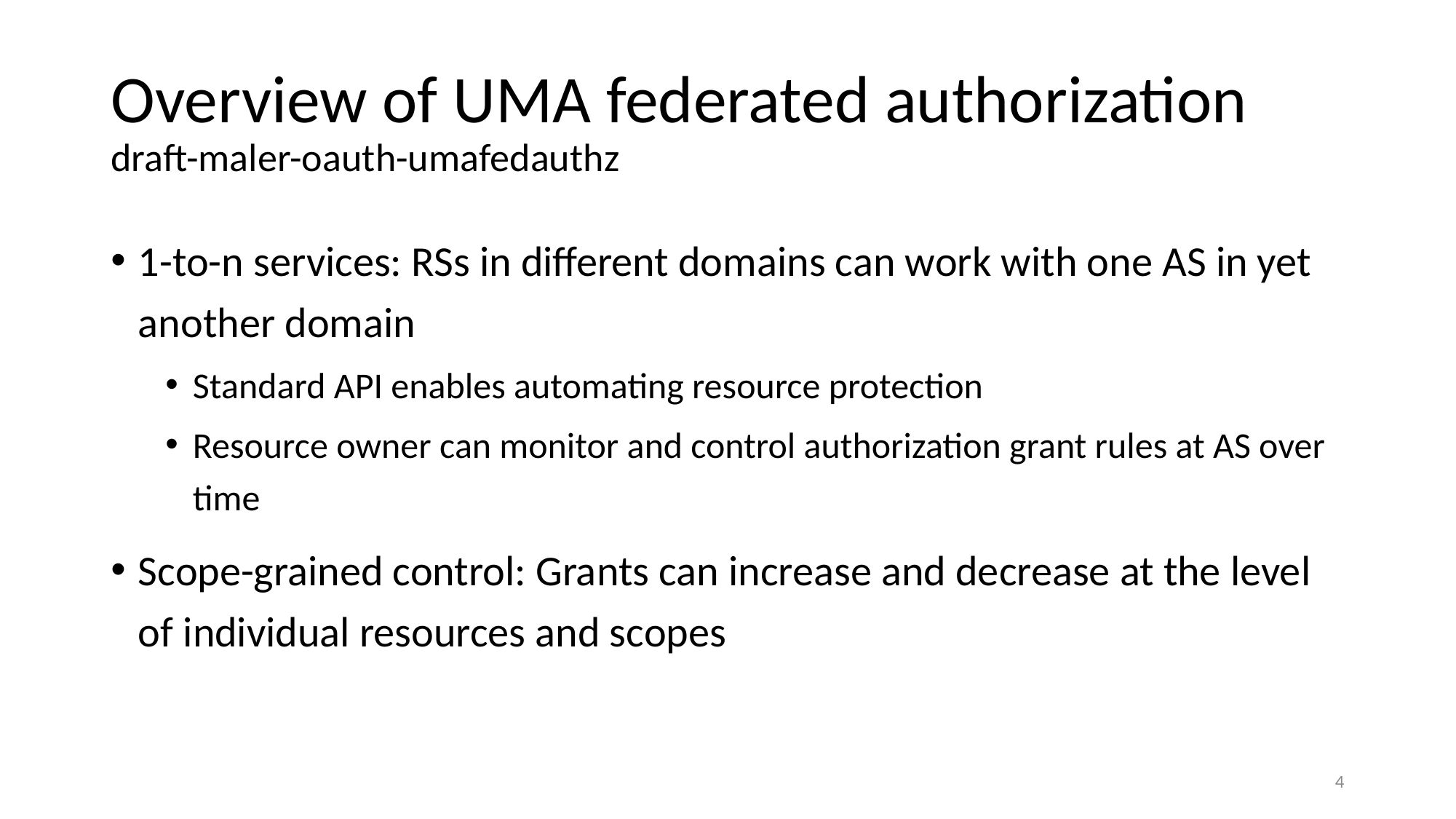

# Overview of UMA federated authorization draft-maler-oauth-umafedauthz
1-to-n services: RSs in different domains can work with one AS in yet another domain
Standard API enables automating resource protection
Resource owner can monitor and control authorization grant rules at AS over time
Scope-grained control: Grants can increase and decrease at the level of individual resources and scopes
4